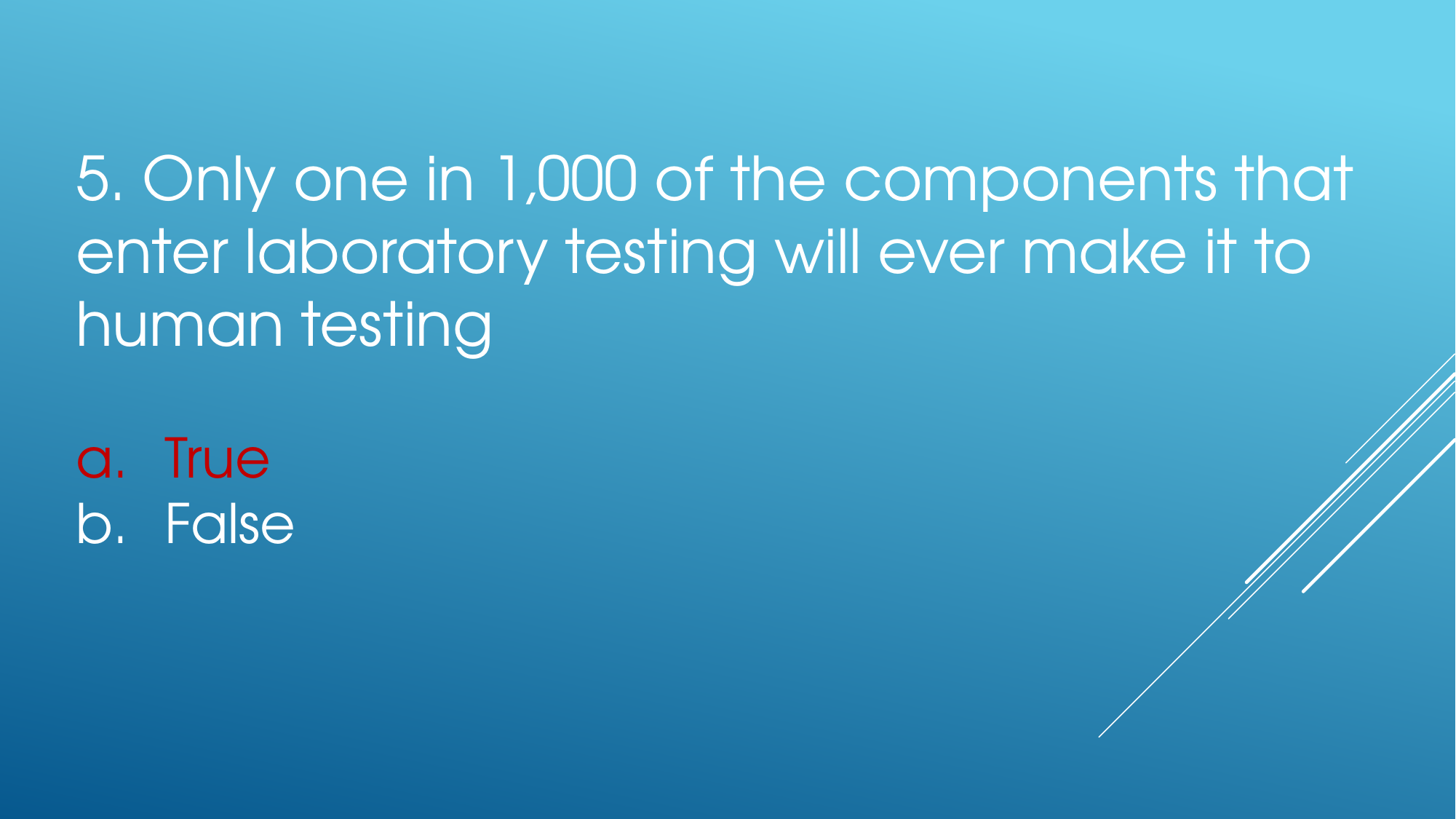

5. Only one in 1,000 of the components that enter laboratory testing will ever make it to human testing

True
False